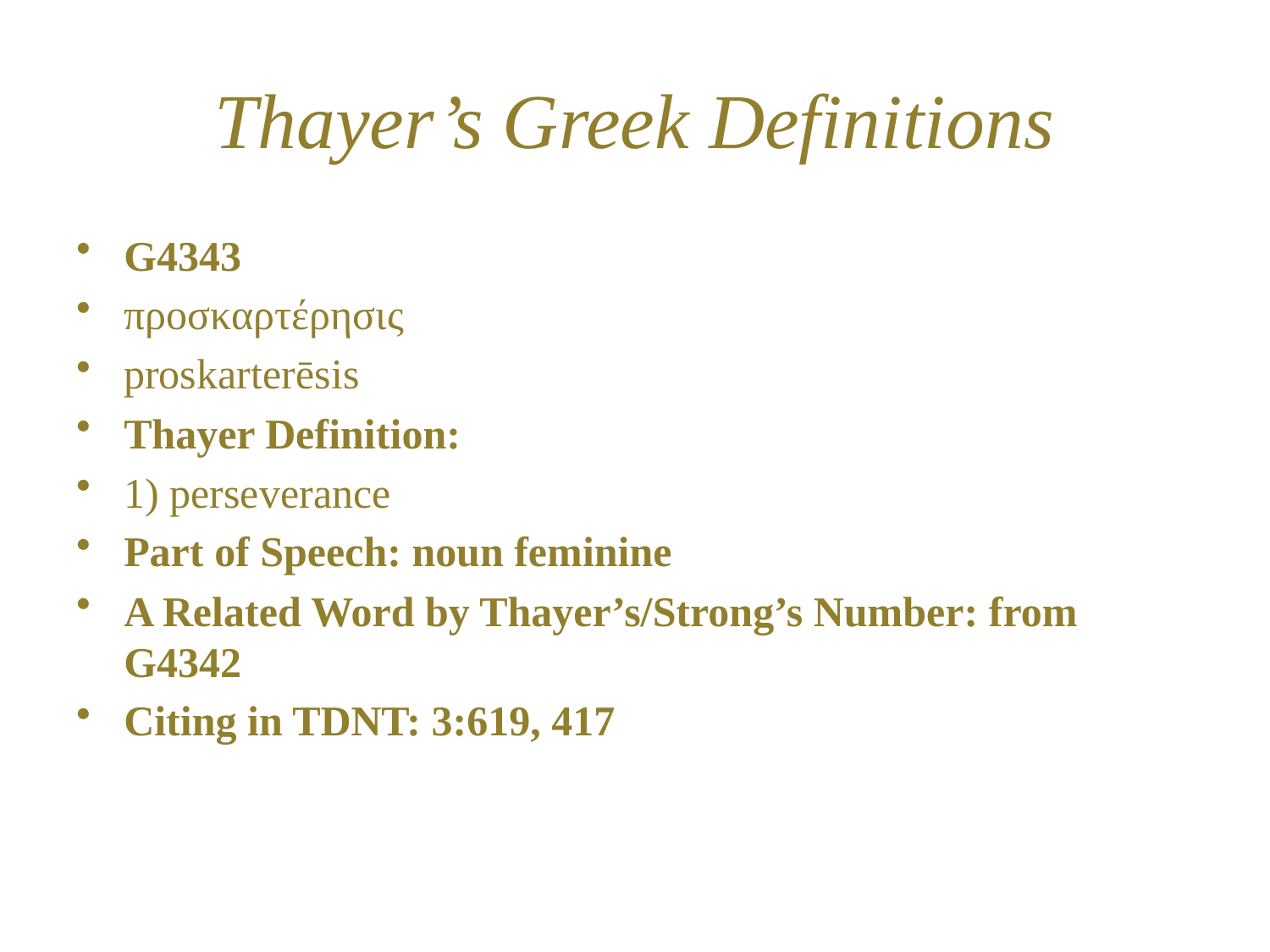

# Thayer’s Greek Definitions
G4343
προσκαρτέρησις
proskarterēsis
Thayer Definition:
1) perseverance
Part of Speech: noun feminine
A Related Word by Thayer’s/Strong’s Number: from G4342
Citing in TDNT: 3:619, 417